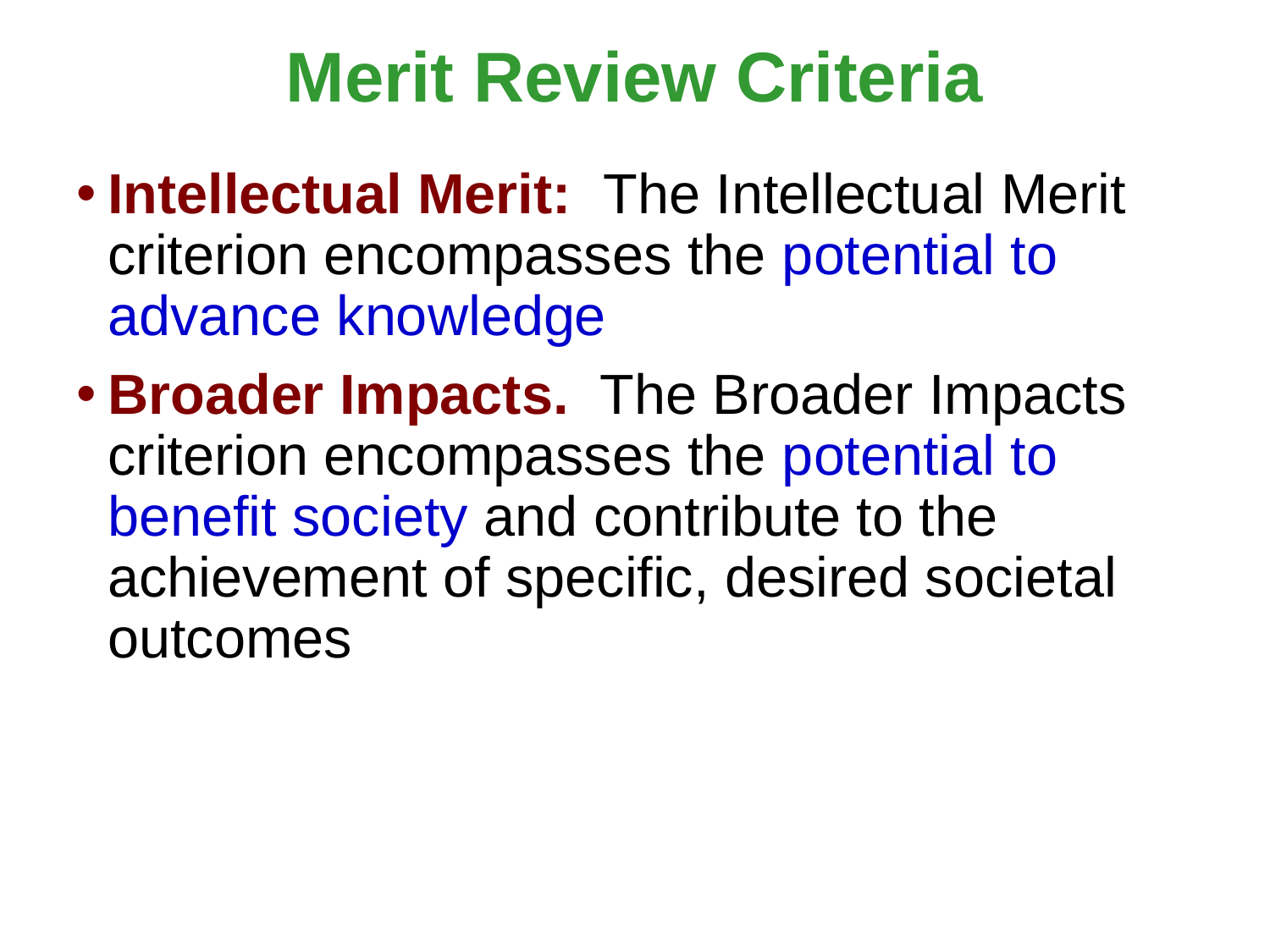

# Merit Review Criteria
Intellectual Merit:  The Intellectual Merit criterion encompasses the potential to advance knowledge
Broader Impacts.  The Broader Impacts criterion encompasses the potential to benefit society and contribute to the achievement of specific, desired societal outcomes